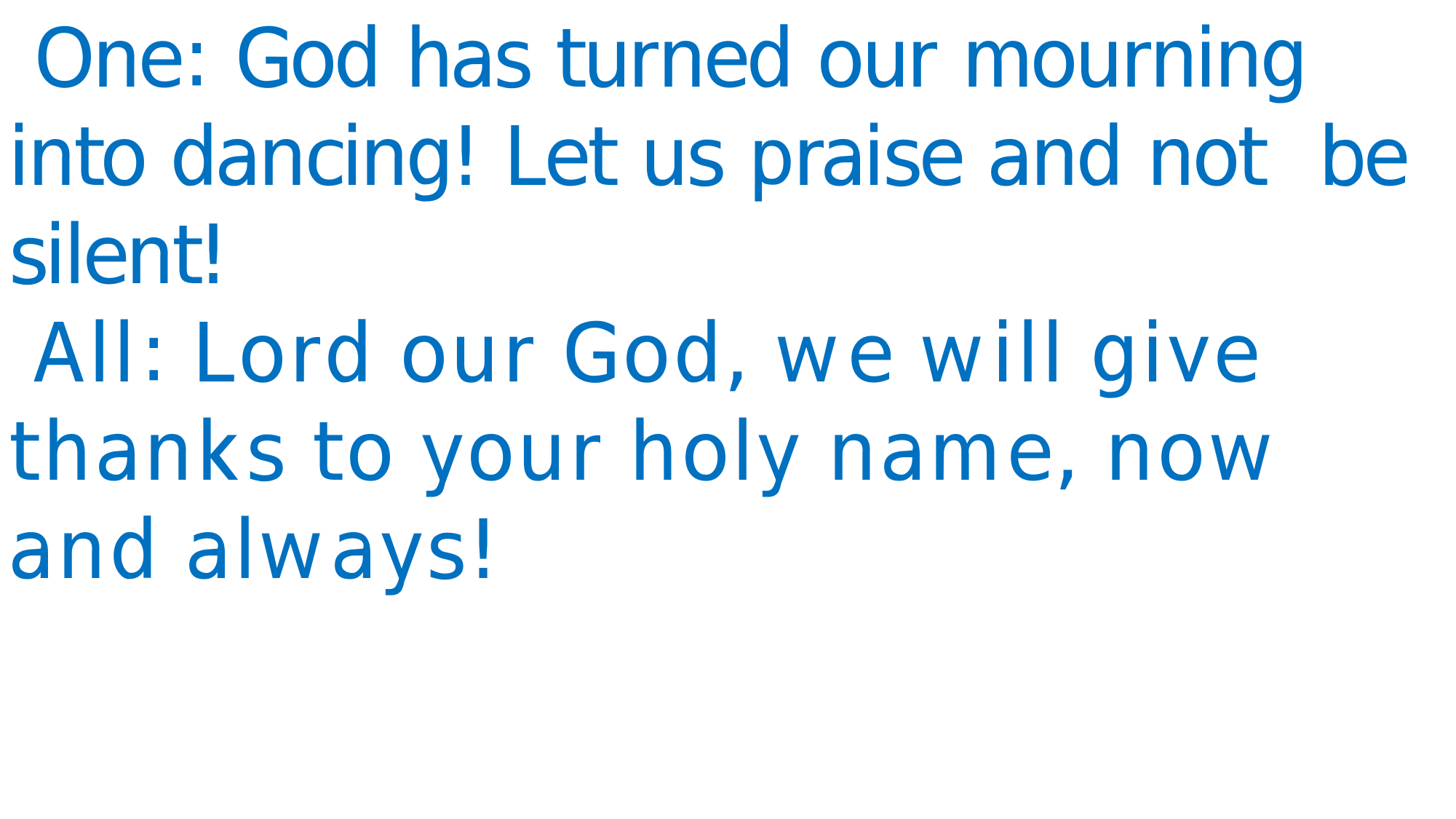

One: God has turned our mourning 	into dancing! Let us praise and not 	be silent!
 All: Lord our God, we will give 	thanks to your holy name, now 	and always!